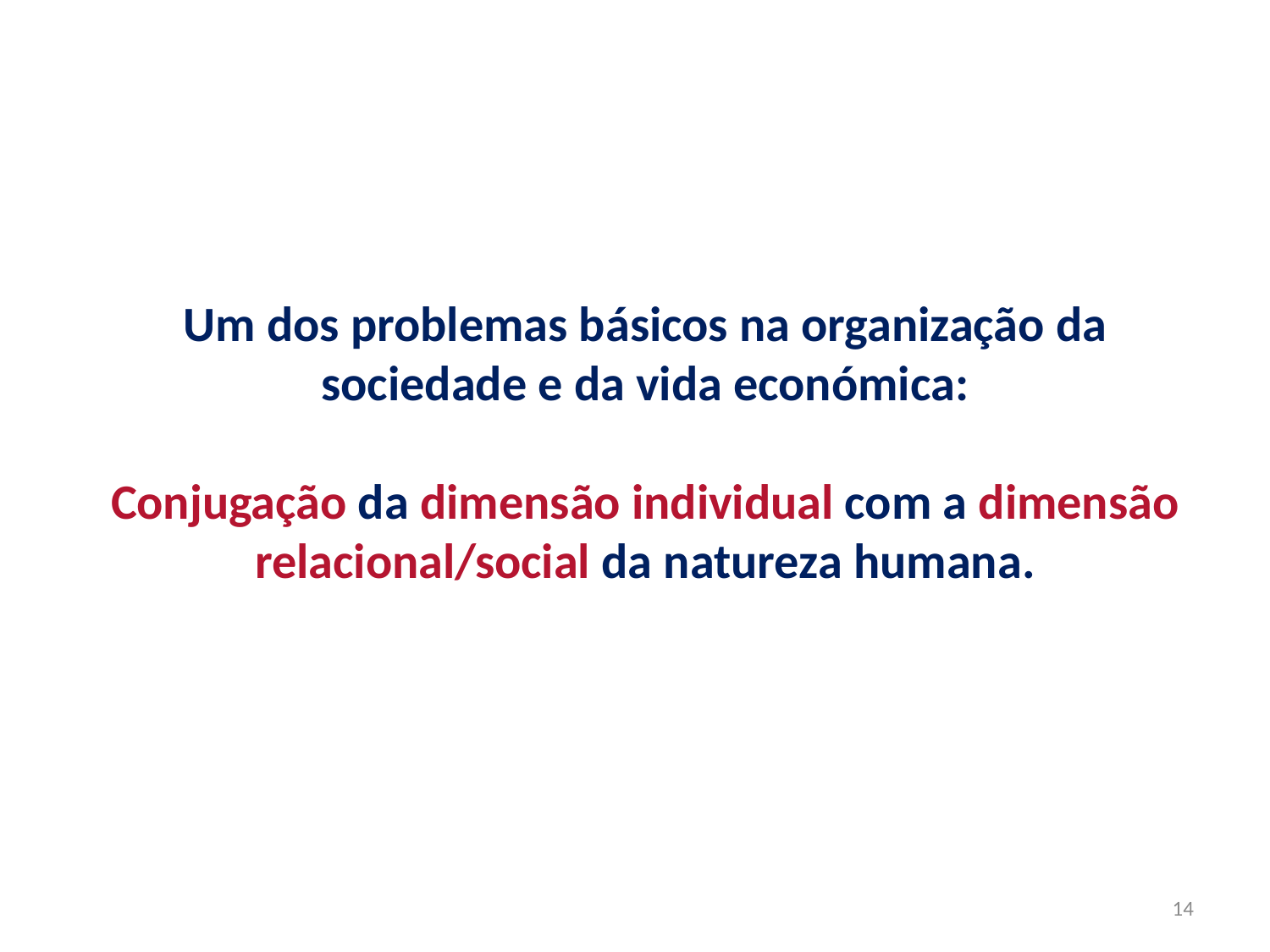

Um dos problemas básicos na organização da sociedade e da vida económica:

Conjugação da dimensão individual com a dimensão relacional/social da natureza humana.
14